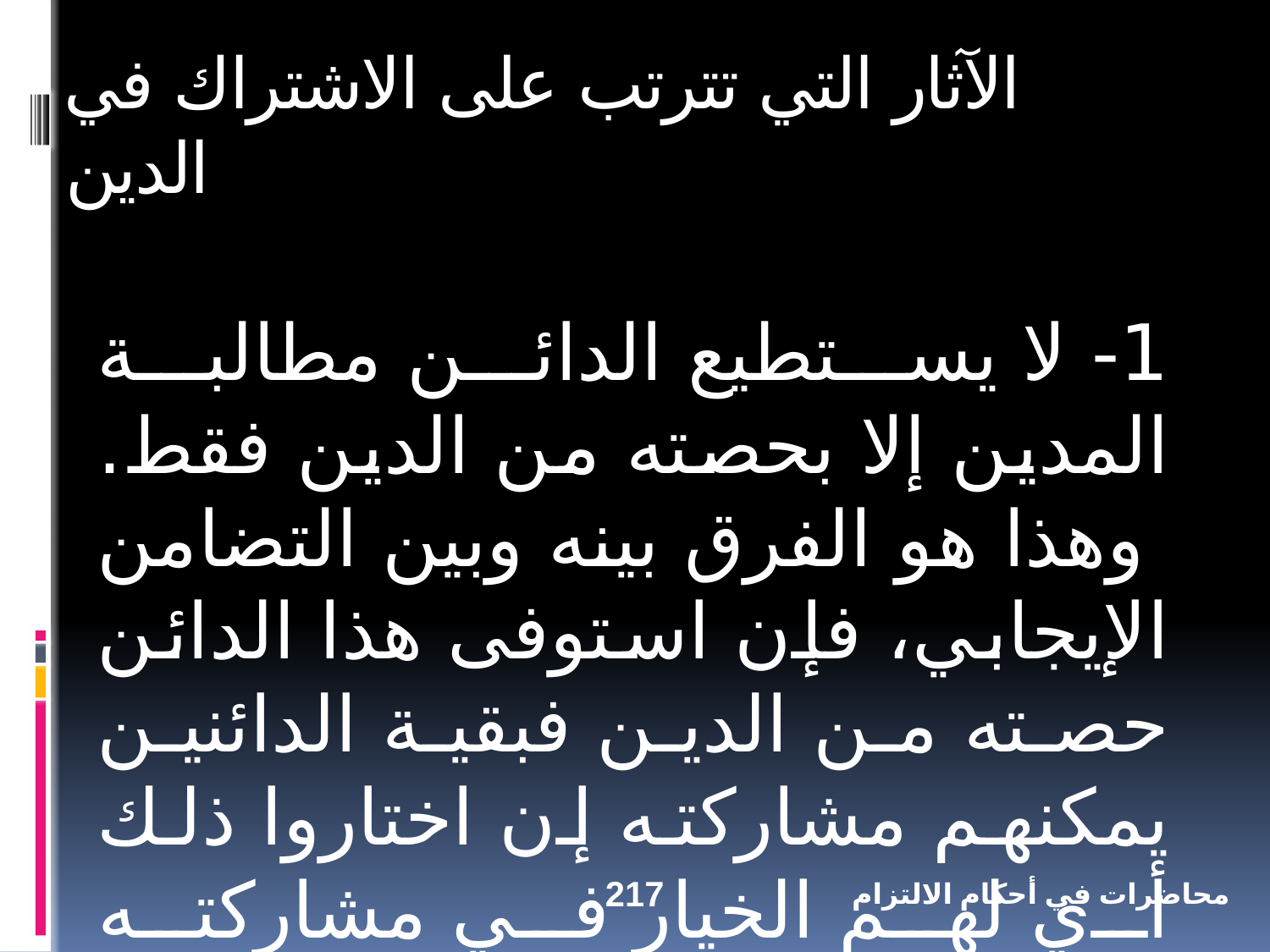

الآثار التي تترتب على الاشتراك في الدين
1- لا يستطيع الدائن مطالبة المدين إلا بحصته من الدين فقط.  وهذا هو الفرق بينه وبين التضامن الإيجابي، فإن استوفى هذا الدائن حصته من الدين فبقية الدائنين يمكنهم مشاركته إن اختاروا ذلك أي لهم الخيار في مشاركته بنصيبه أو أن يختاروا الرجوع على المدين مباشرة.

217
محاضرات في أحكام الالتزام